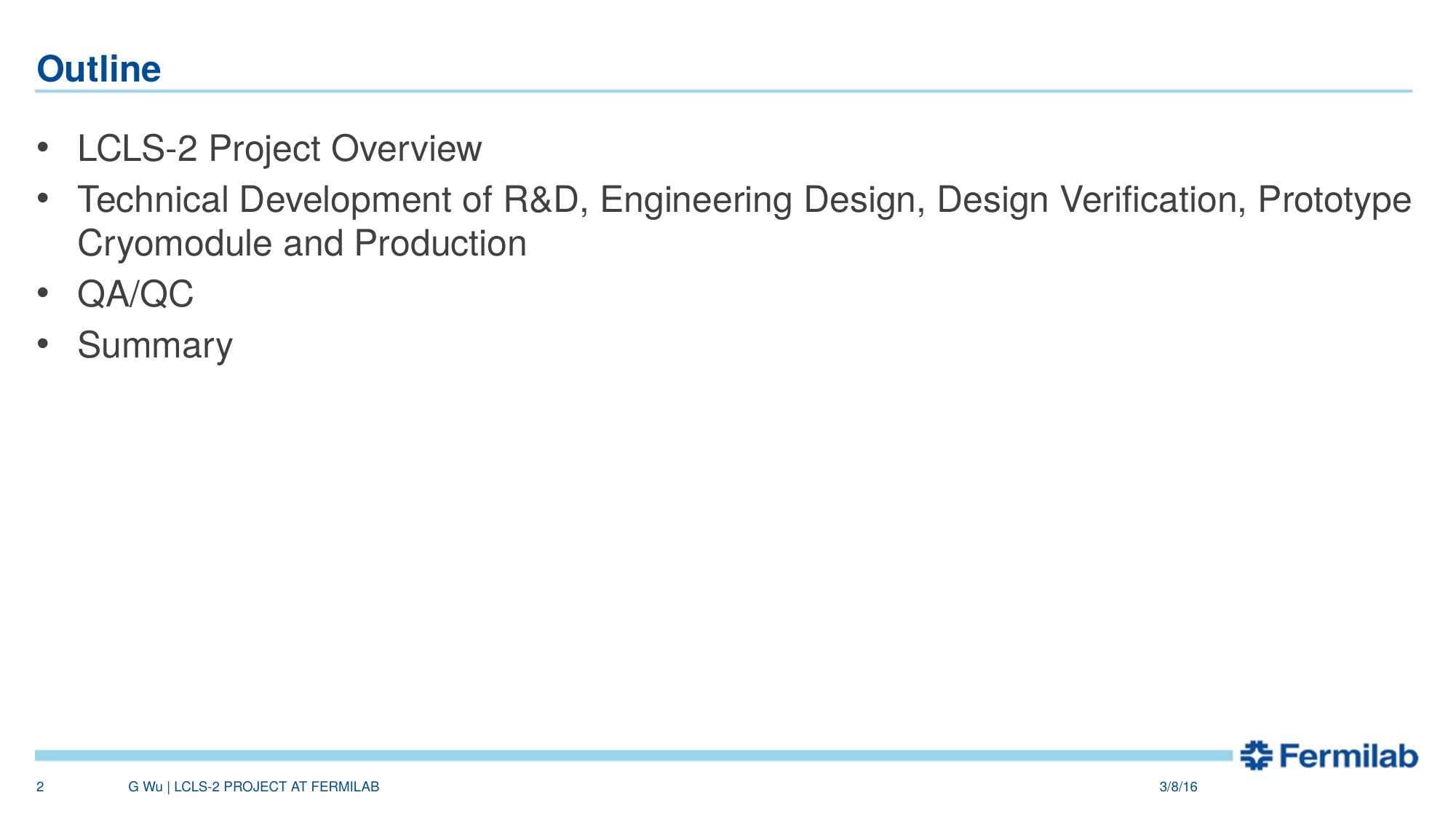

# Outline
LCLS-2 Project Overview
Technical Development of R&D, Engineering Design, Design Verification, Prototype Cryomodule and Production
QA/QC
Summary

2
G Wu | LCLS-2 PROJECT AT FERMILAB
3/8/16